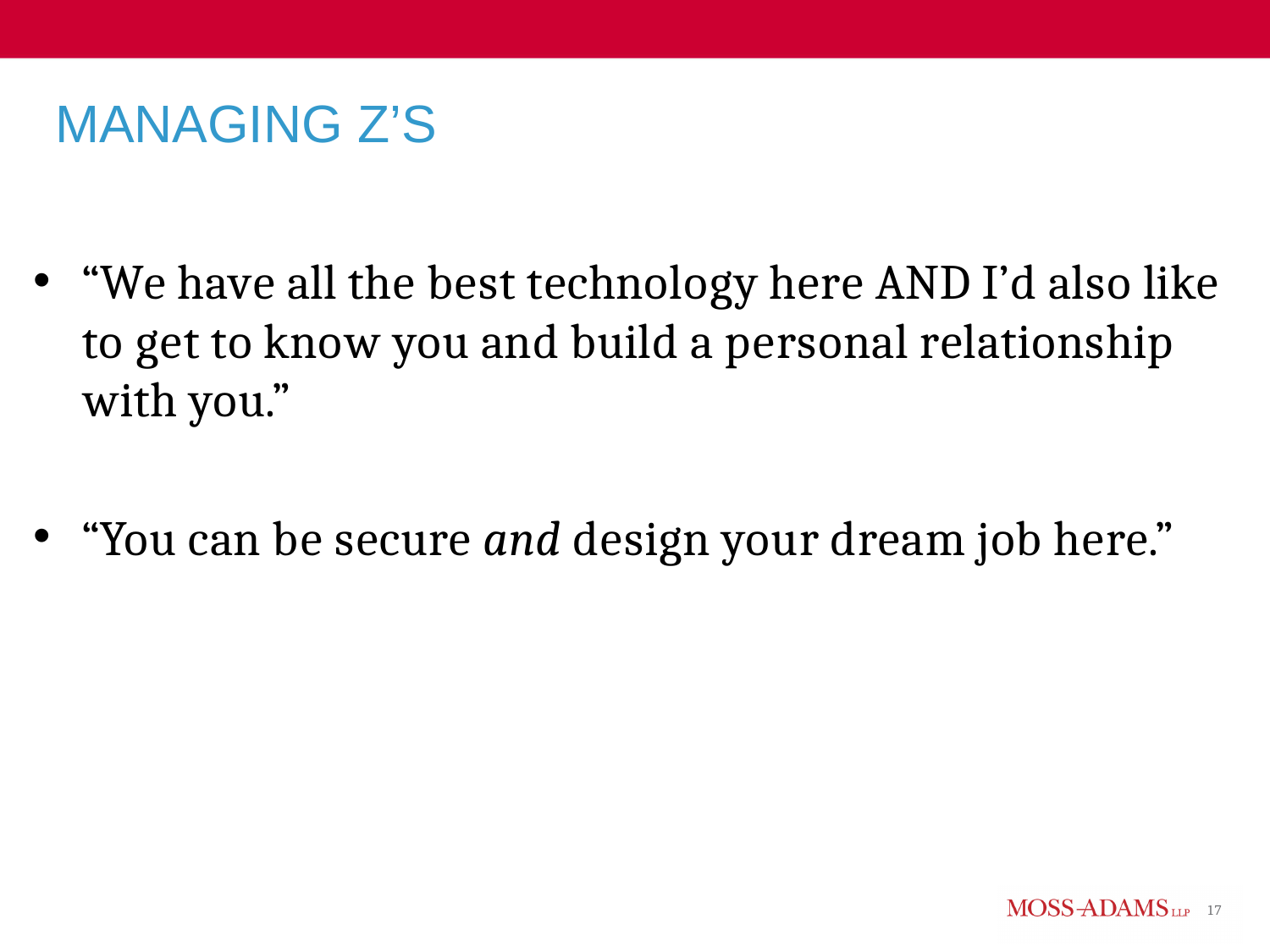

# Managing Z’s
“We have all the best technology here AND I’d also like to get to know you and build a personal relationship with you.”

“You can be secure and design your dream job here.”